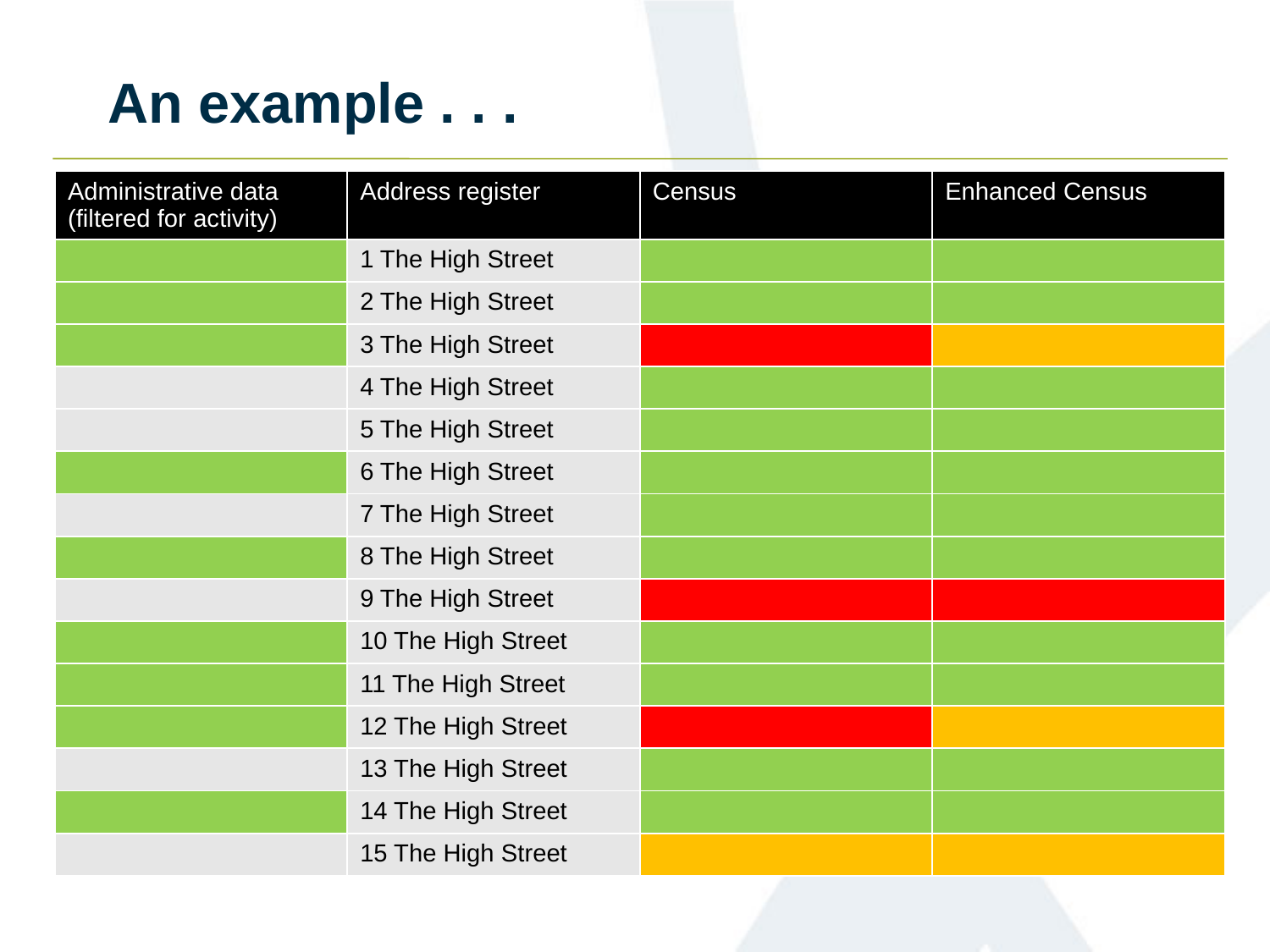

# An example . . .
| Administrative data (filtered for activity) | Address register | Census | Enhanced Census |
| --- | --- | --- | --- |
|  | 1 The High Street |  |  |
|  | 2 The High Street |  |  |
|  | 3 The High Street |  |  |
|  | 4 The High Street |  |  |
|  | 5 The High Street |  |  |
|  | 6 The High Street |  |  |
|  | 7 The High Street |  |  |
|  | 8 The High Street |  |  |
|  | 9 The High Street |  |  |
|  | 10 The High Street |  |  |
|  | 11 The High Street |  |  |
|  | 12 The High Street |  |  |
|  | 13 The High Street |  |  |
|  | 14 The High Street |  |  |
|  | 15 The High Street |  |  |